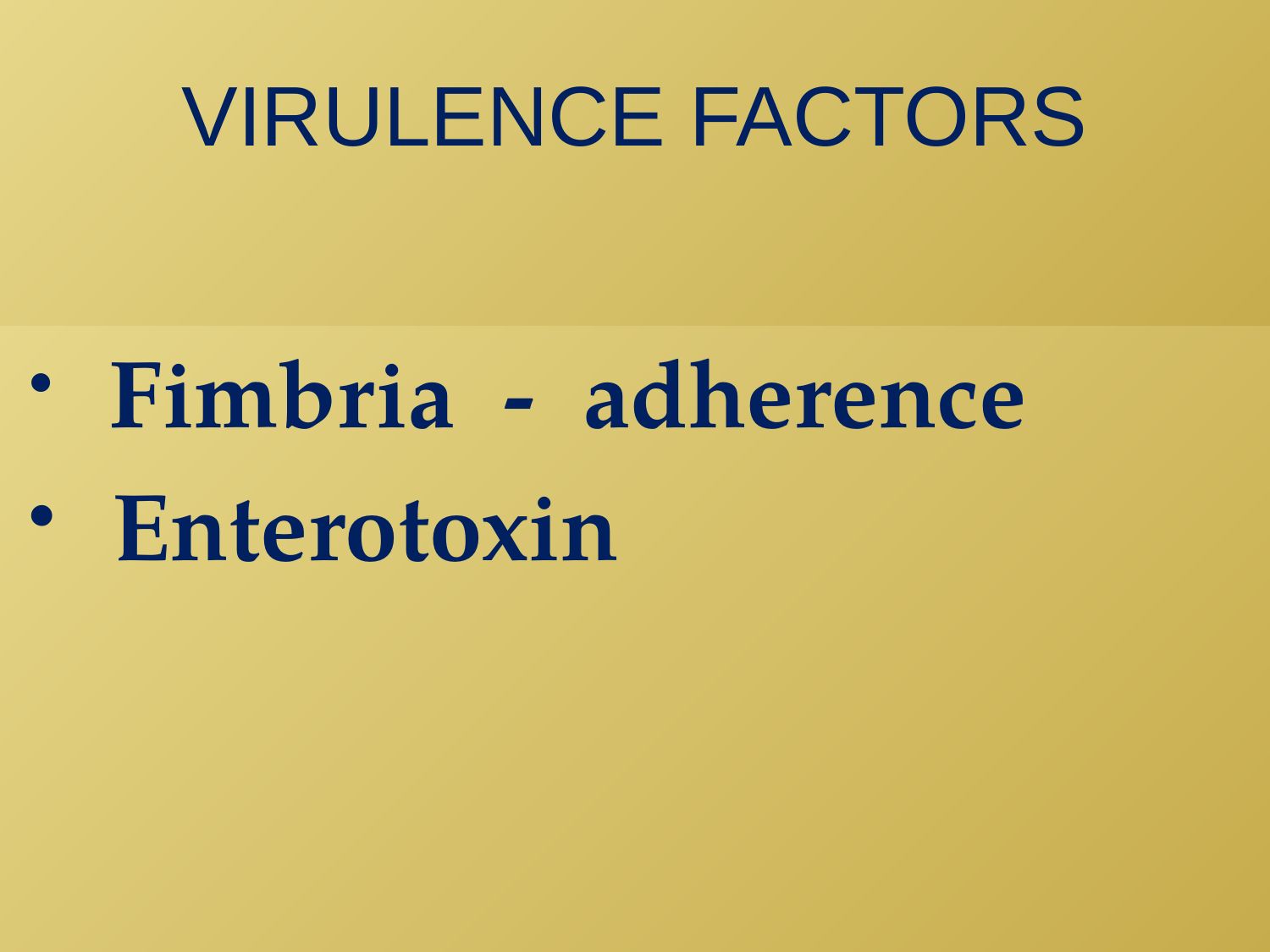

# VIRULENCE FACTORS
 Fimbria  -  adherence
 Enterotoxin